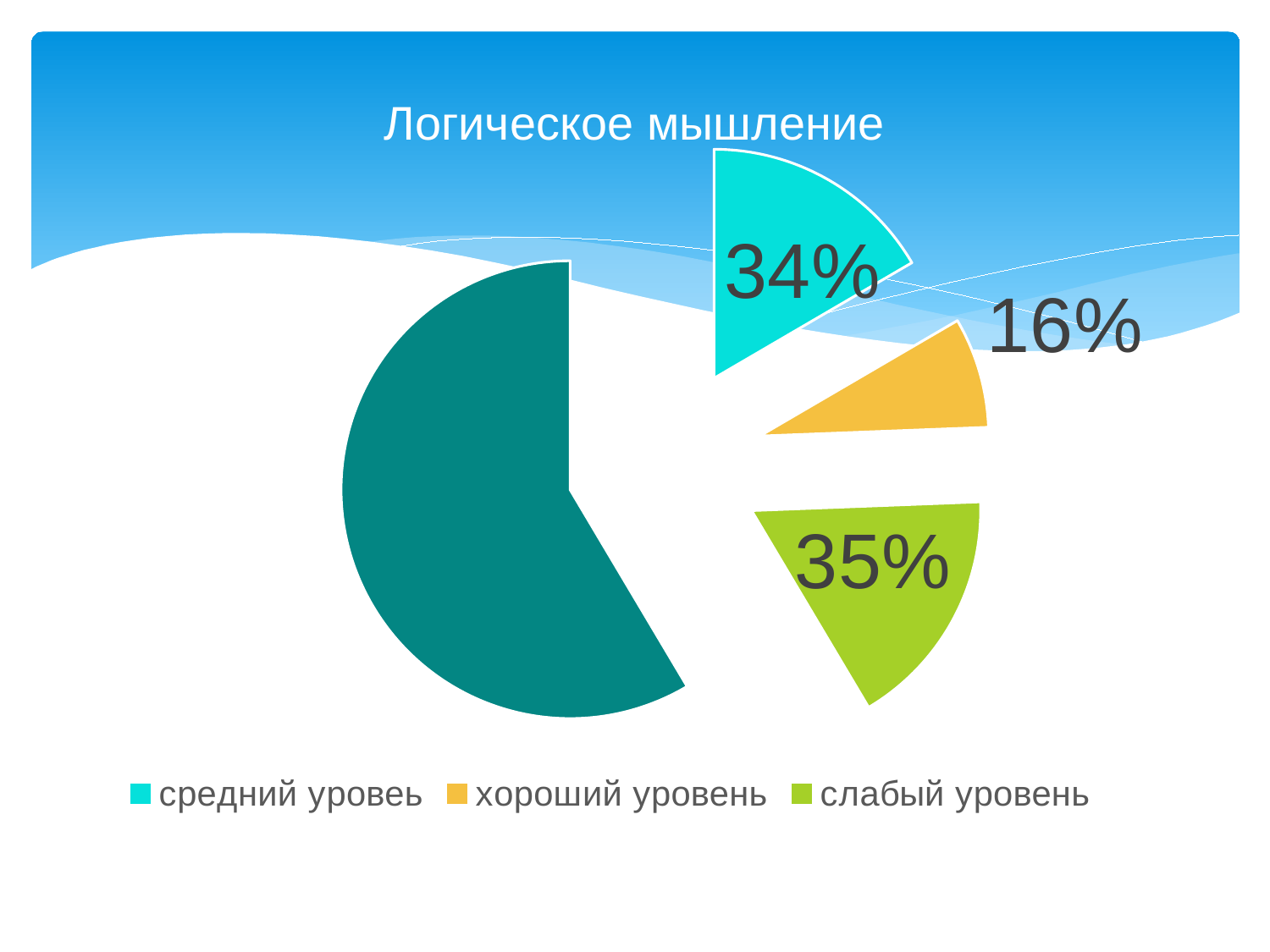

# Логическое мышление

### Chart

| Category | Продажи |
|---|---|
| средний уровеь | 0.34 |
| хороший уровень | 0.16 |
| слабый уровень | 0.35 |
| Кв. 4 | 1.2 |